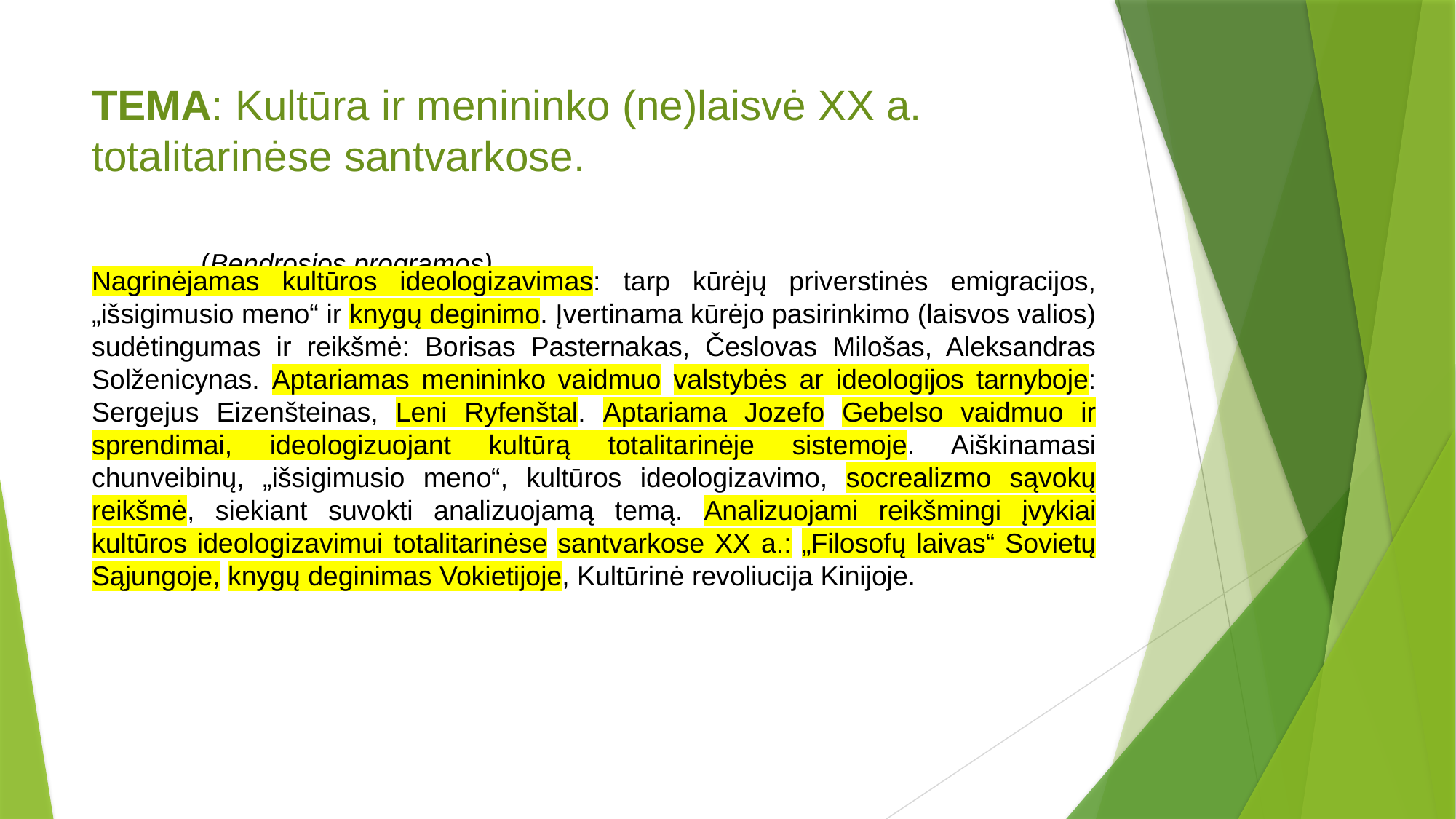

# TEMA: Kultūra ir menininko (ne)laisvė XX a. totalitarinėse santvarkose. (Bendrosios programos)
Nagrinėjamas kultūros ideologizavimas: tarp kūrėjų priverstinės emigracijos, „išsigimusio meno“ ir knygų deginimo. Įvertinama kūrėjo pasirinkimo (laisvos valios) sudėtingumas ir reikšmė: Borisas Pasternakas, Česlovas Milošas, Aleksandras Solženicynas. Aptariamas menininko vaidmuo valstybės ar ideologijos tarnyboje: Sergejus Eizenšteinas, Leni Ryfenštal. Aptariama Jozefo Gebelso vaidmuo ir sprendimai, ideologizuojant kultūrą totalitarinėje sistemoje. Aiškinamasi chunveibinų, „išsigimusio meno“, kultūros ideologizavimo, socrealizmo sąvokų reikšmė, siekiant suvokti analizuojamą temą. Analizuojami reikšmingi įvykiai kultūros ideologizavimui totalitarinėse santvarkose XX a.: „Filosofų laivas“ Sovietų Sąjungoje, knygų deginimas Vokietijoje, Kultūrinė revoliucija Kinijoje.